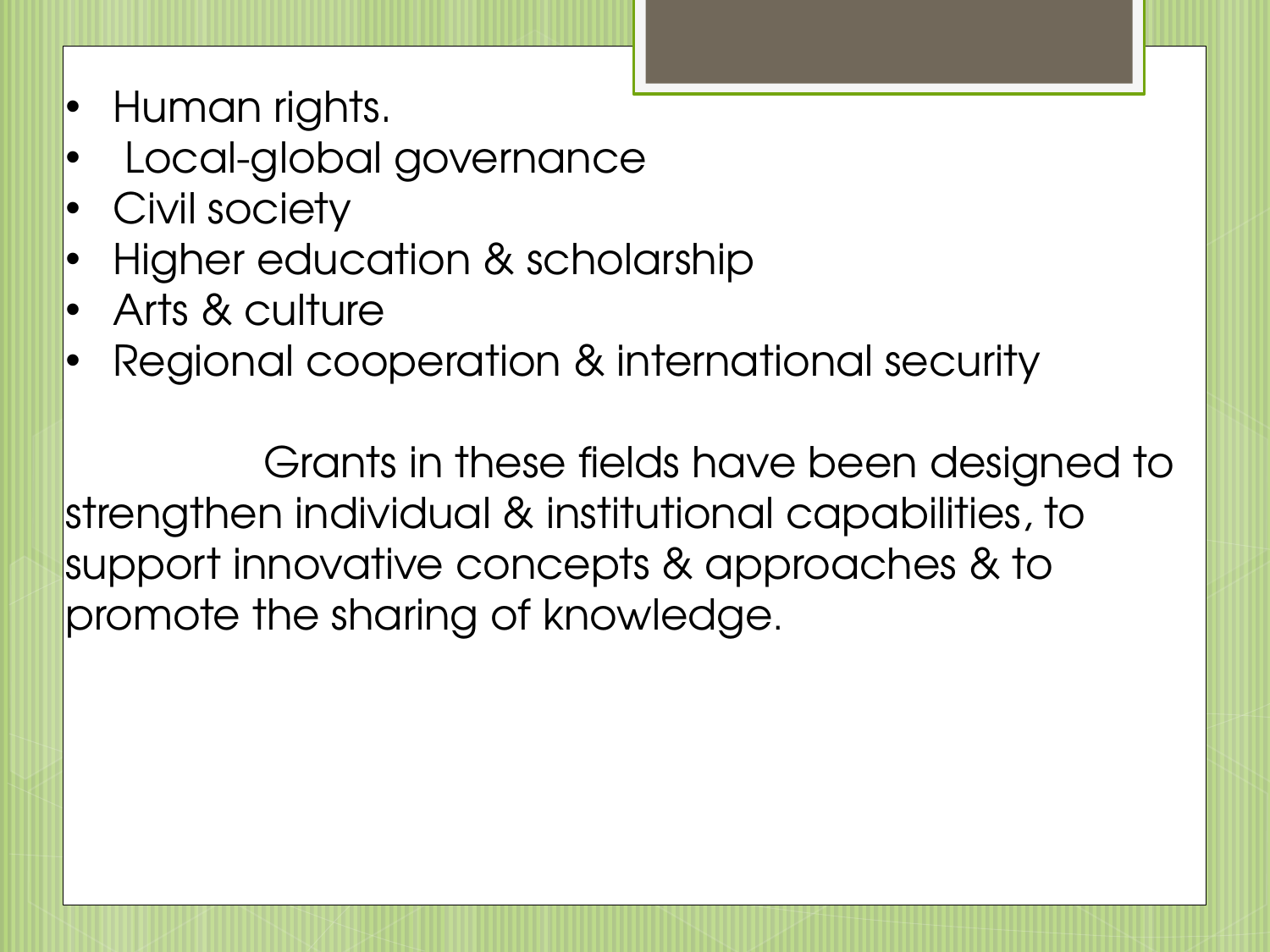

Human rights.
 Local-global governance
Civil society
Higher education & scholarship
Arts & culture
Regional cooperation & international security

                 Grants in these fields have been designed to strengthen individual & institutional capabilities, to support innovative concepts & approaches & to promote the sharing of knowledge.